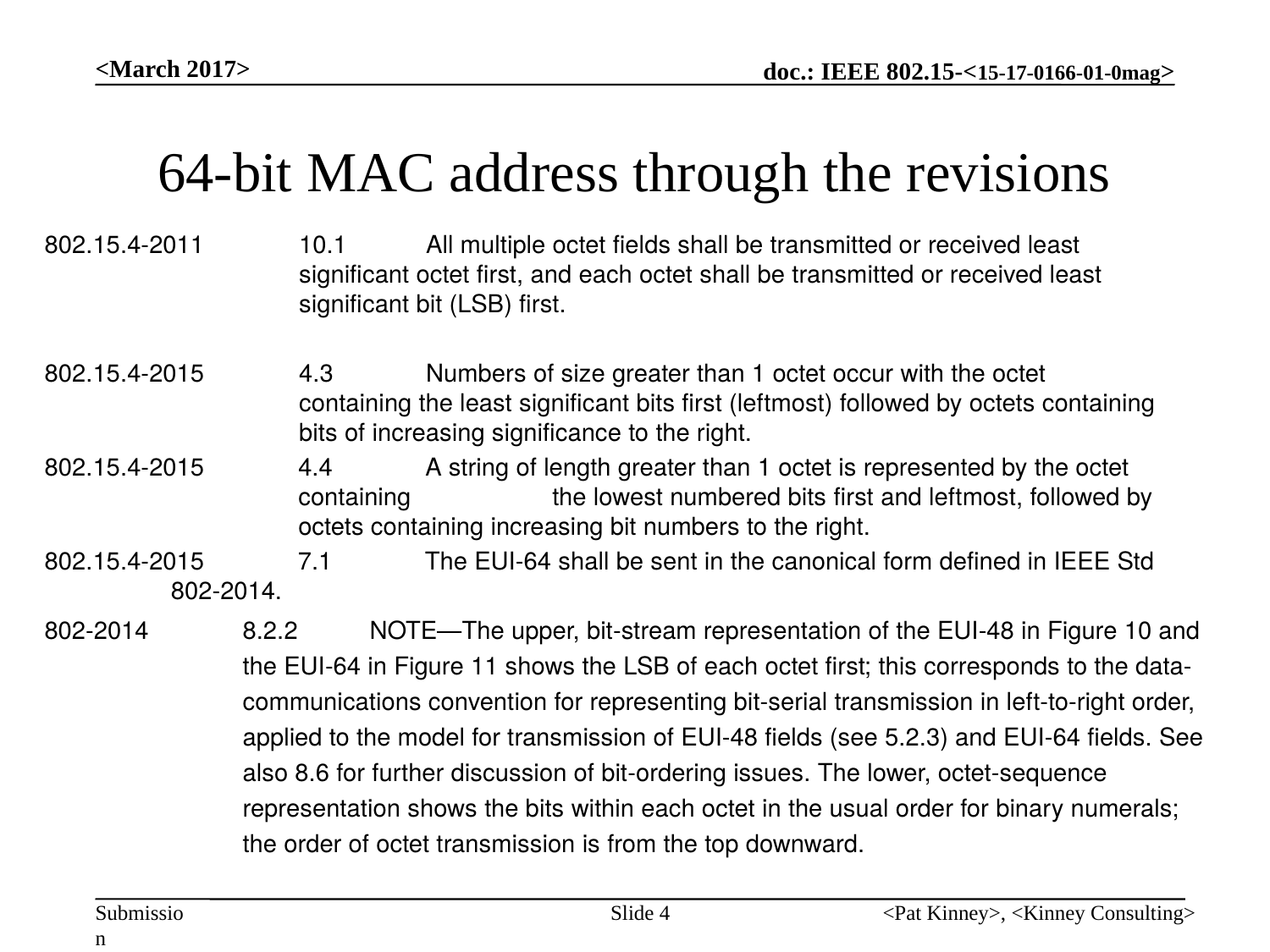

<March 2017>
# 64-bit MAC address through the revisions
802.15.4-2011	10.1	All multiple octet fields shall be transmitted or received least significant octet first, and each octet shall be transmitted or received least significant bit (LSB) first.

802.15.4-2015	4.3	Numbers of size greater than 1 octet occur with the octet containing the least significant bits first (leftmost) followed by octets containing bits of increasing significance to the right.
802.15.4-2015	4.4	A string of length greater than 1 octet is represented by the octet containing 		the lowest numbered bits first and leftmost, followed by octets containing increasing bit numbers to the right.
802.15.4-2015	7.1	The EUI-64 shall be sent in the canonical form defined in IEEE Std 802-2014.

802-2014	8.2.2	NOTE—The upper, bit-stream representation of the EUI-48 in Figure 10 and the EUI-64 in Figure 11 shows the LSB of each octet first; this corresponds to the data-communications convention for representing bit-serial transmission in left-to-right order, applied to the model for transmission of EUI-48 fields (see 5.2.3) and EUI-64 fields. See also 8.6 for further discussion of bit-ordering issues. The lower, octet-sequence representation shows the bits within each octet in the usual order for binary numerals; the order of octet transmission is from the top downward.
Slide 4
<Pat Kinney>, <Kinney Consulting>